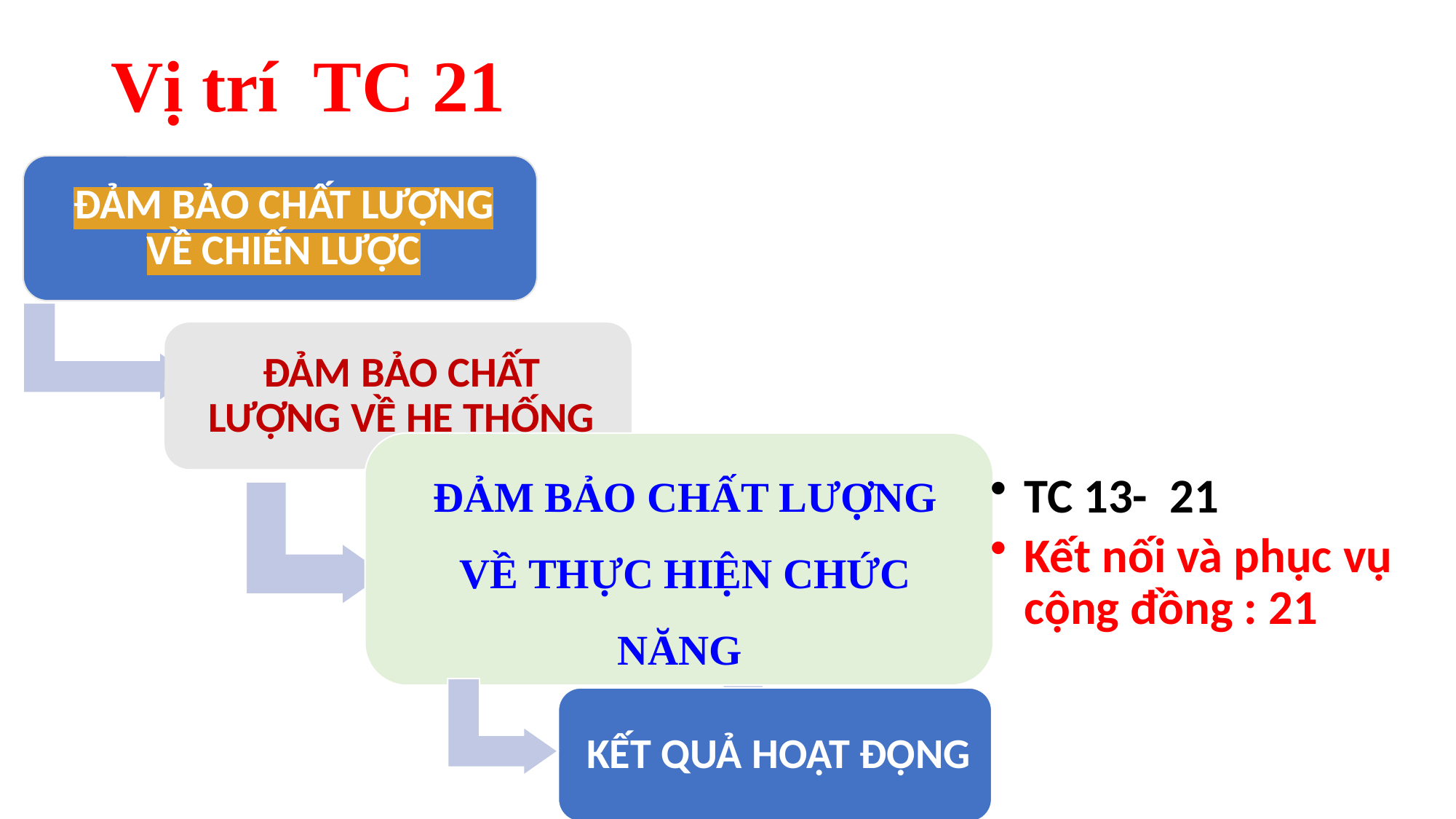

# Vị trí  TC 21
ĐẢM BẢO CHẤT LƯỢNG VỀ CHIẾN LƯỢC
ĐẢM BẢO CHẤT LƯỢNG VỀ HỆ THỐNG
ĐẢM BẢO CHẤT LƯỢNG VỀ THỰC HIỆN CHỨC NĂNG
TC 13-  21
Kết nối và phục vụ cộng đồng : 21
KẾT QUẢ HOẠT ĐỘNG